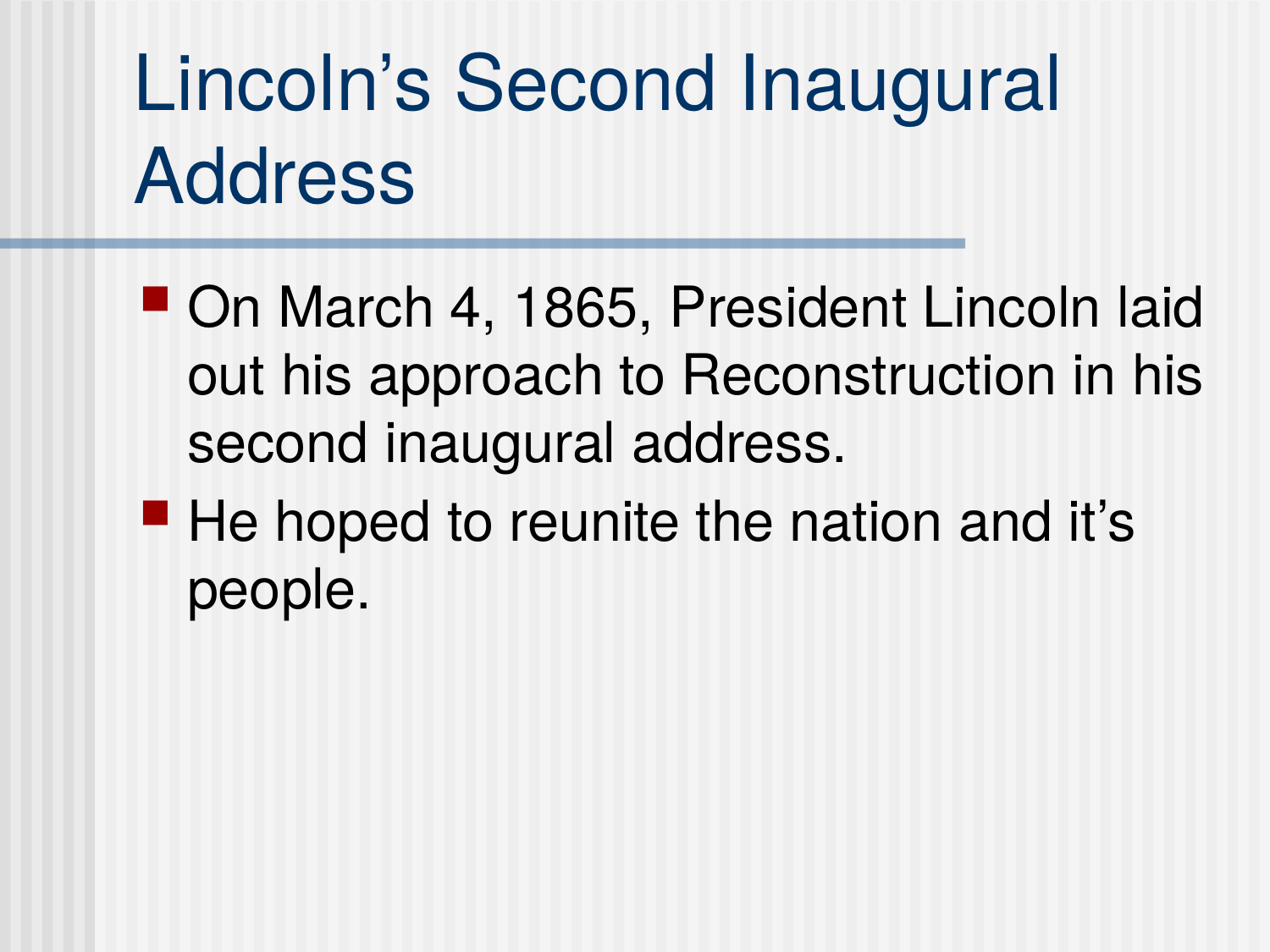

# Lincoln’s Second Inaugural Address
On March 4, 1865, President Lincoln laid out his approach to Reconstruction in his second inaugural address.
He hoped to reunite the nation and it’s people.